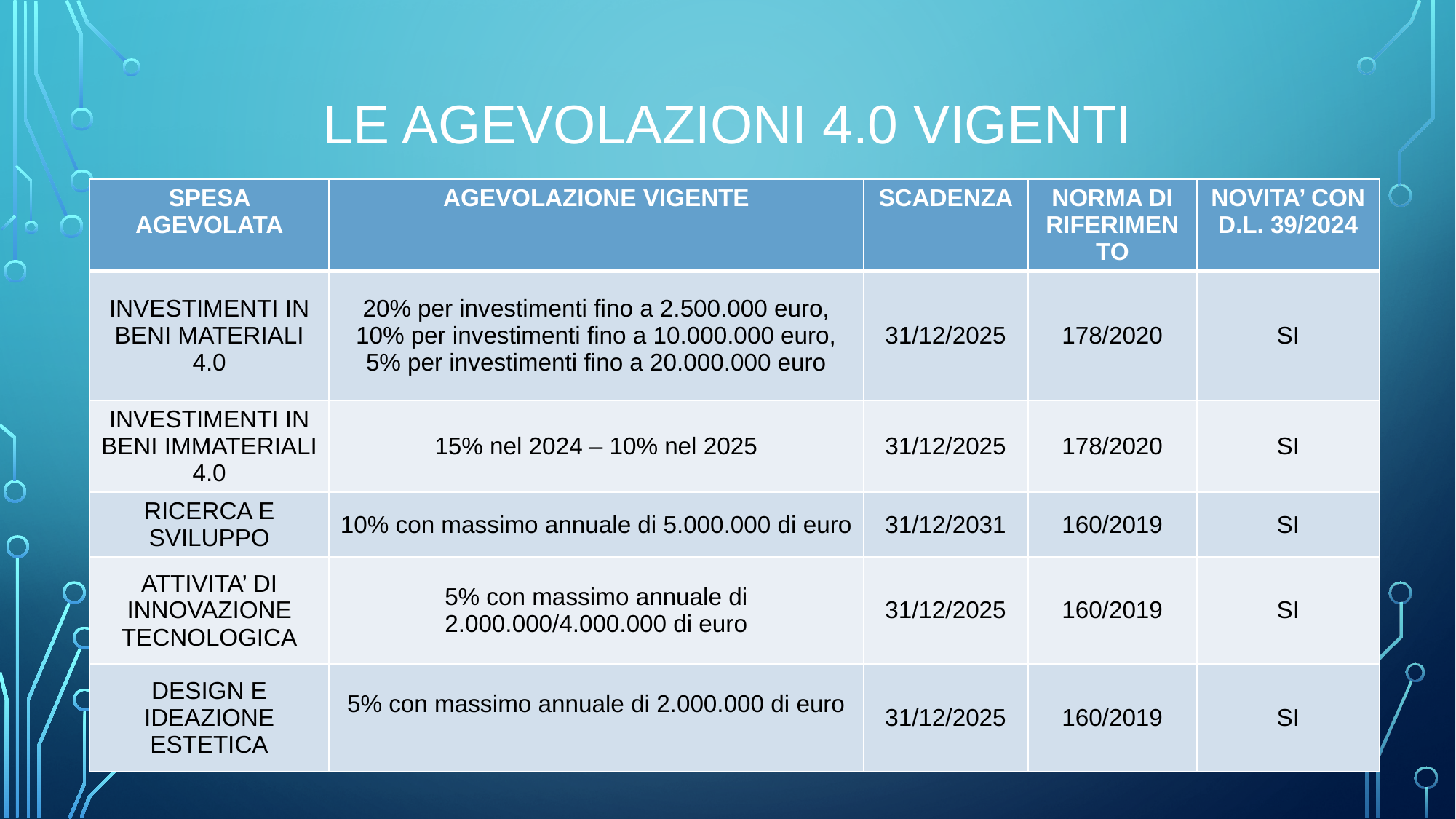

# LE AGEVOLAZIONI 4.0 VIGENTI
| SPESA AGEVOLATA | AGEVOLAZIONE VIGENTE | SCADENZA | NORMA DI RIFERIMENTO | NOVITA’ CON D.L. 39/2024 |
| --- | --- | --- | --- | --- |
| INVESTIMENTI IN BENI MATERIALI 4.0 | 20% per investimenti fino a 2.500.000 euro, 10% per investimenti fino a 10.000.000 euro, 5% per investimenti fino a 20.000.000 euro | 31/12/2025 | 178/2020 | SI |
| INVESTIMENTI IN BENI IMMATERIALI 4.0 | 15% nel 2024 – 10% nel 2025 | 31/12/2025 | 178/2020 | SI |
| RICERCA E SVILUPPO | 10% con massimo annuale di 5.000.000 di euro | 31/12/2031 | 160/2019 | SI |
| ATTIVITA’ DI INNOVAZIONE TECNOLOGICA | 5% con massimo annuale di 2.000.000/4.000.000 di euro | 31/12/2025 | 160/2019 | SI |
| DESIGN E IDEAZIONE ESTETICA | 5% con massimo annuale di 2.000.000 di euro | 31/12/2025 | 160/2019 | SI |